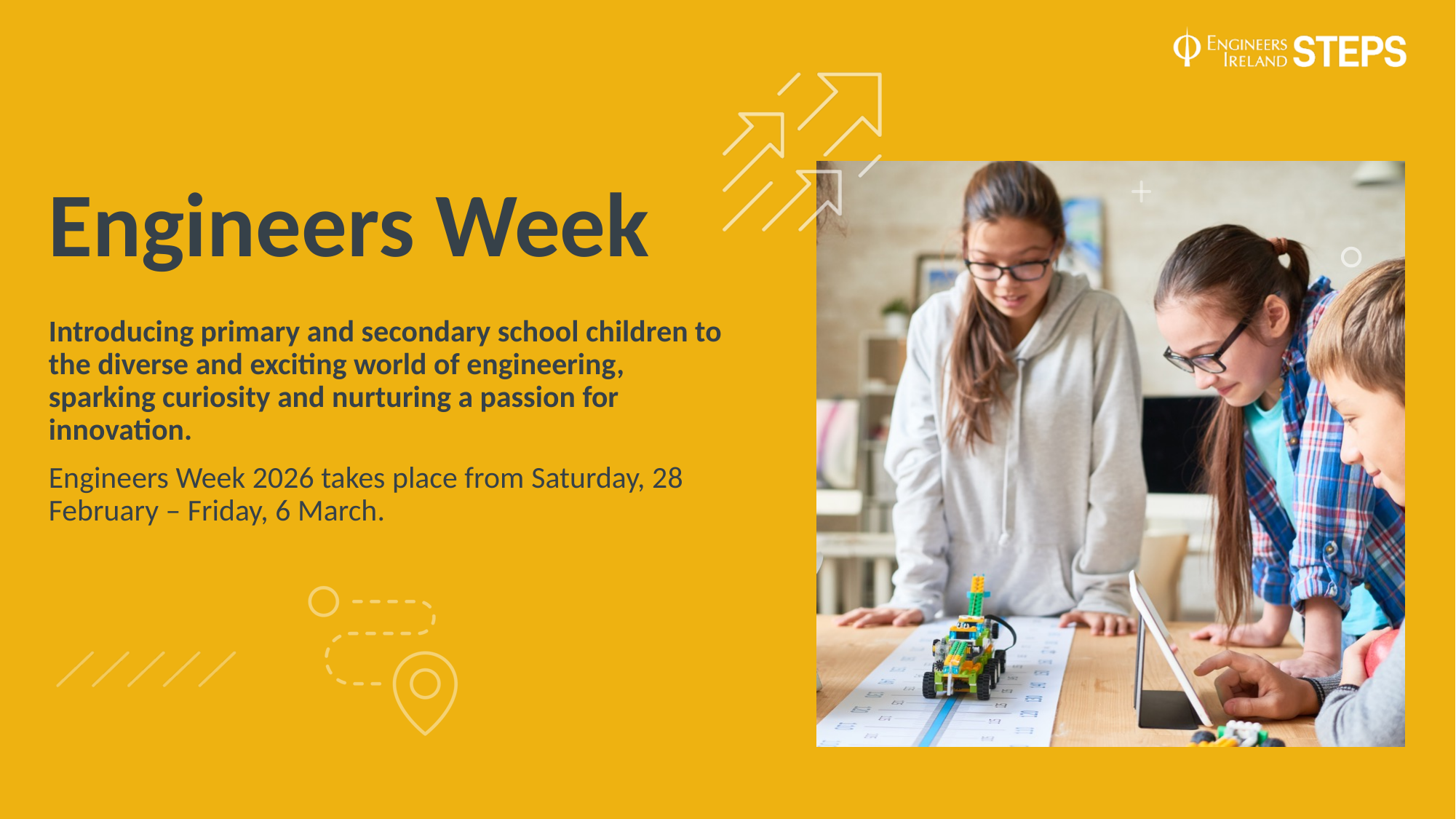

Engineers Week
Introducing primary and secondary school children to the diverse and exciting world of engineering, sparking curiosity and nurturing a passion for innovation.
Engineers Week 2026 takes place from Saturday, 28 February – Friday, 6 March.